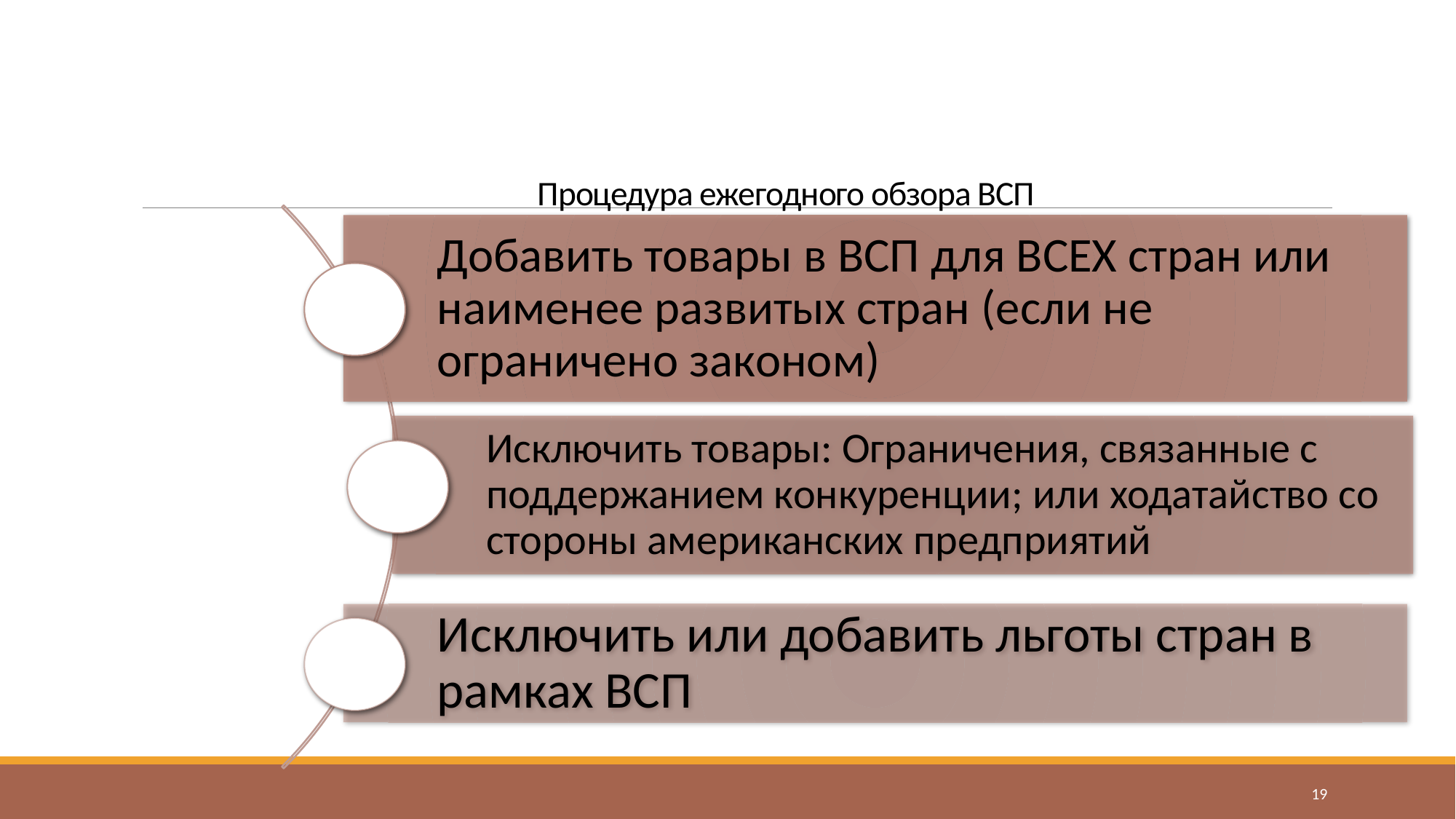

# Процедура ежегодного обзора ВСП
Добавить товары в ВСП для ВСЕХ стран или наименее развитых стран (если не ограничено законом)
Исключить товары: Ограничения, связанные с поддержанием конкуренции; или ходатайство со стороны американских предприятий
Исключить или добавить льготы стран в рамках ВСП
19